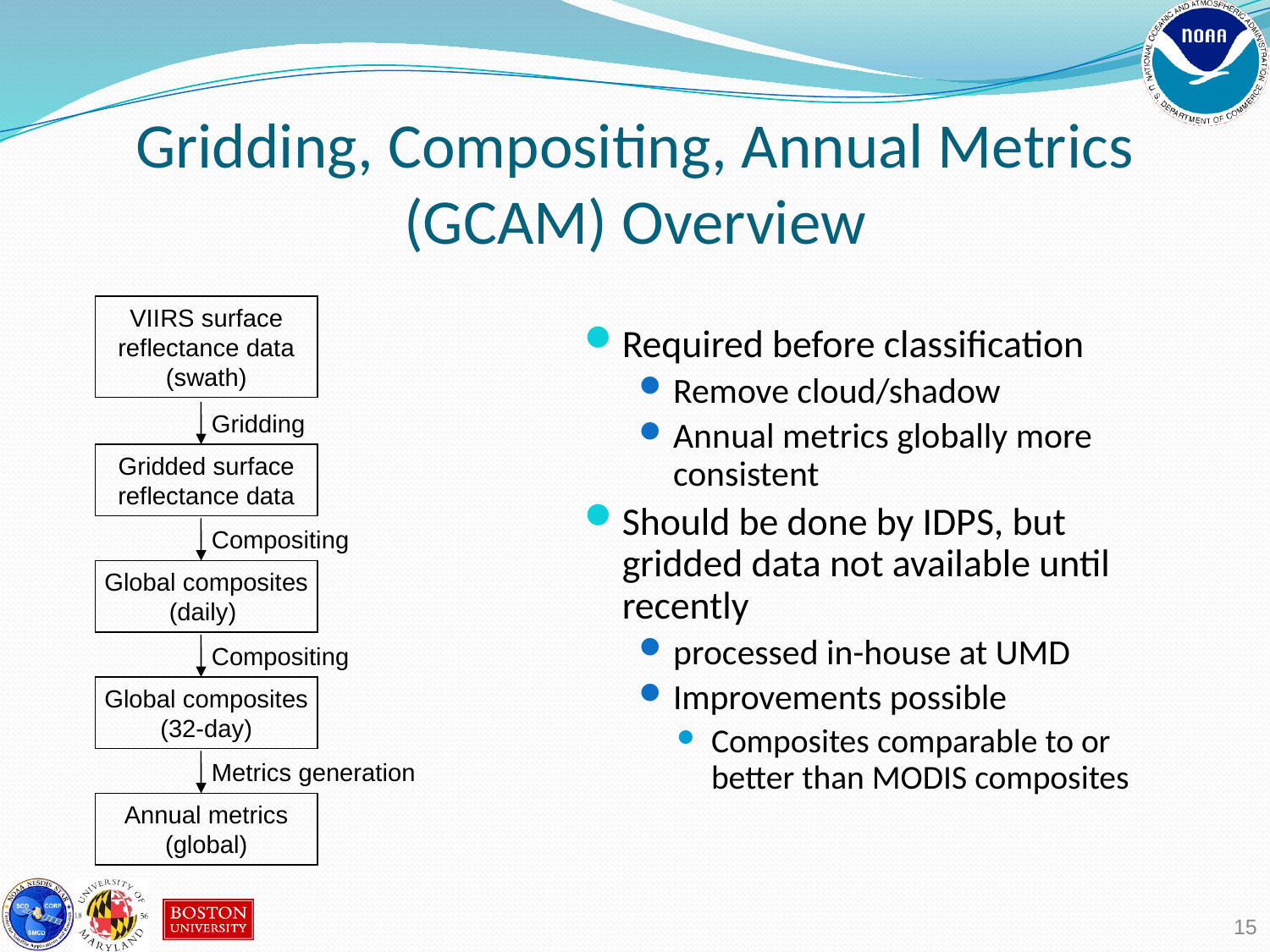

Gridding, Compositing, Annual Metrics (GCAM) Overview
VIIRS surface reflectance data (swath)
Required before classification
Remove cloud/shadow
Annual metrics globally more consistent
Should be done by IDPS, but gridded data not available until recently
processed in-house at UMD
Improvements possible
Composites comparable to or better than MODIS composites

Gridding
Gridded surface reflectance data

Compositing
Global composites (daily)

Compositing
Global composites (32-day)

Metrics generation
Annual metrics (global)